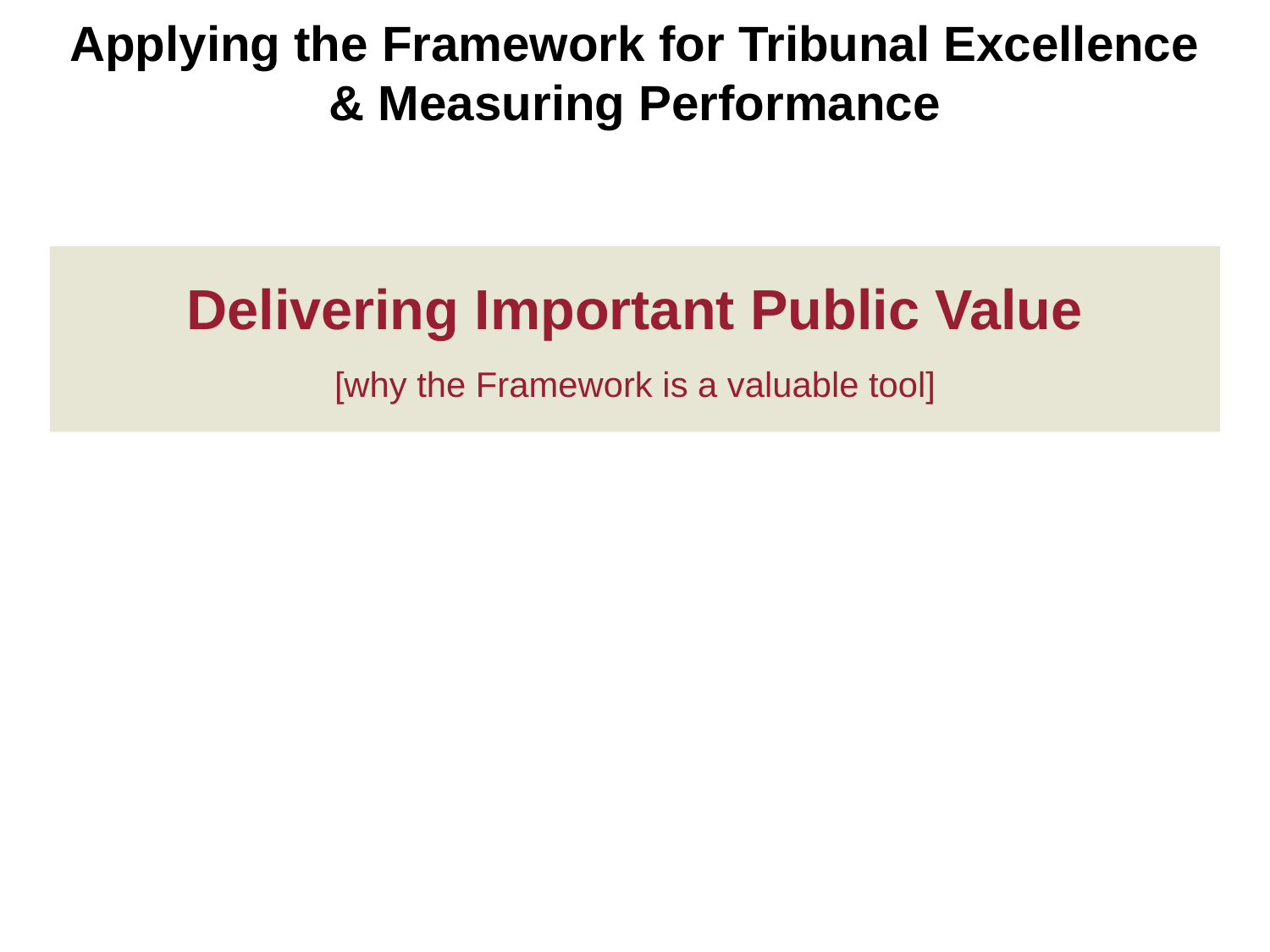

Applying the Framework for Tribunal Excellence
& Measuring Performance

Delivering Important Public Value

[why the Framework is a valuable tool]